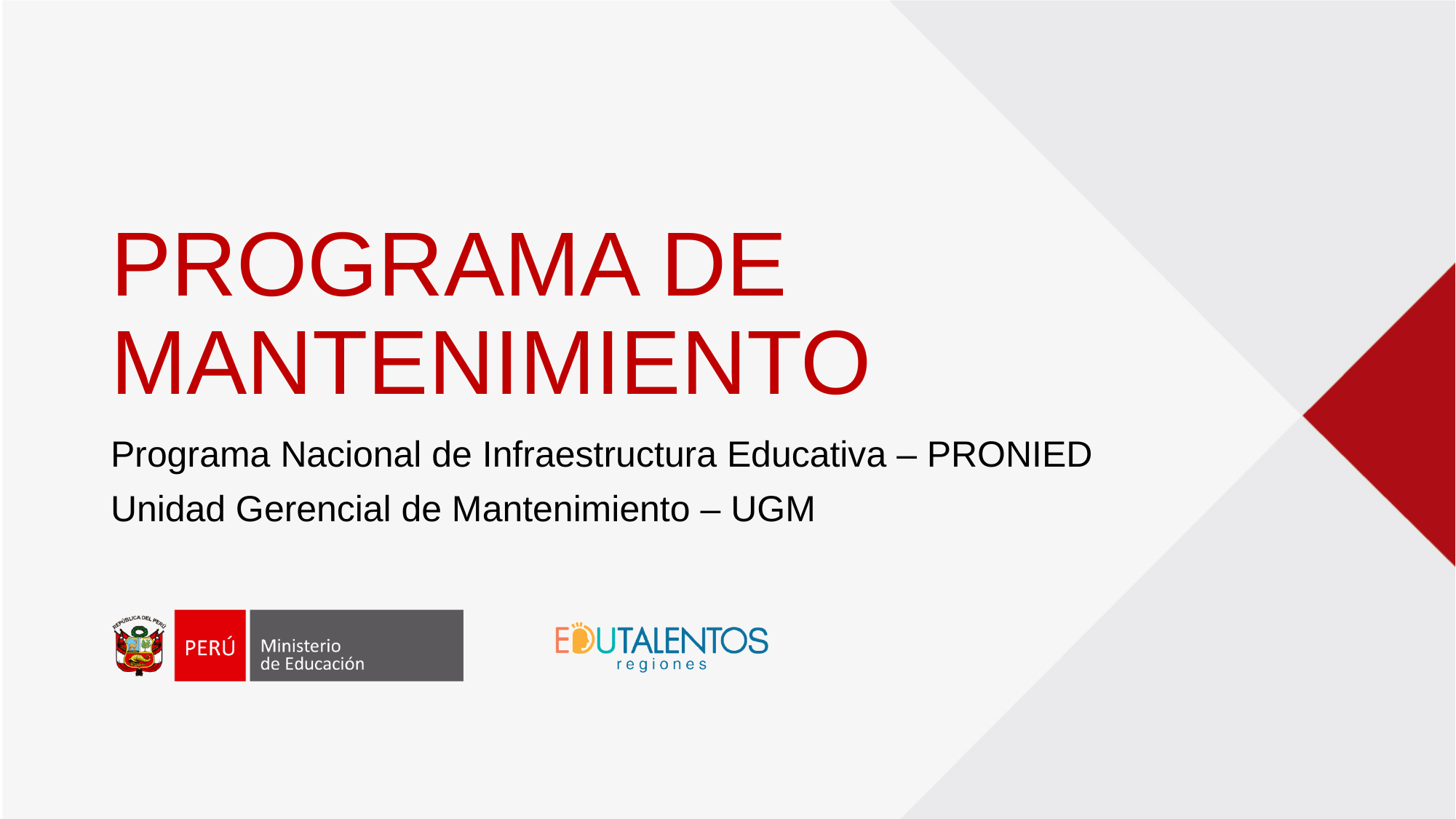

PROGRAMA DE MANTENIMIENTO
Programa Nacional de Infraestructura Educativa – PRONIED
Unidad Gerencial de Mantenimiento – UGM